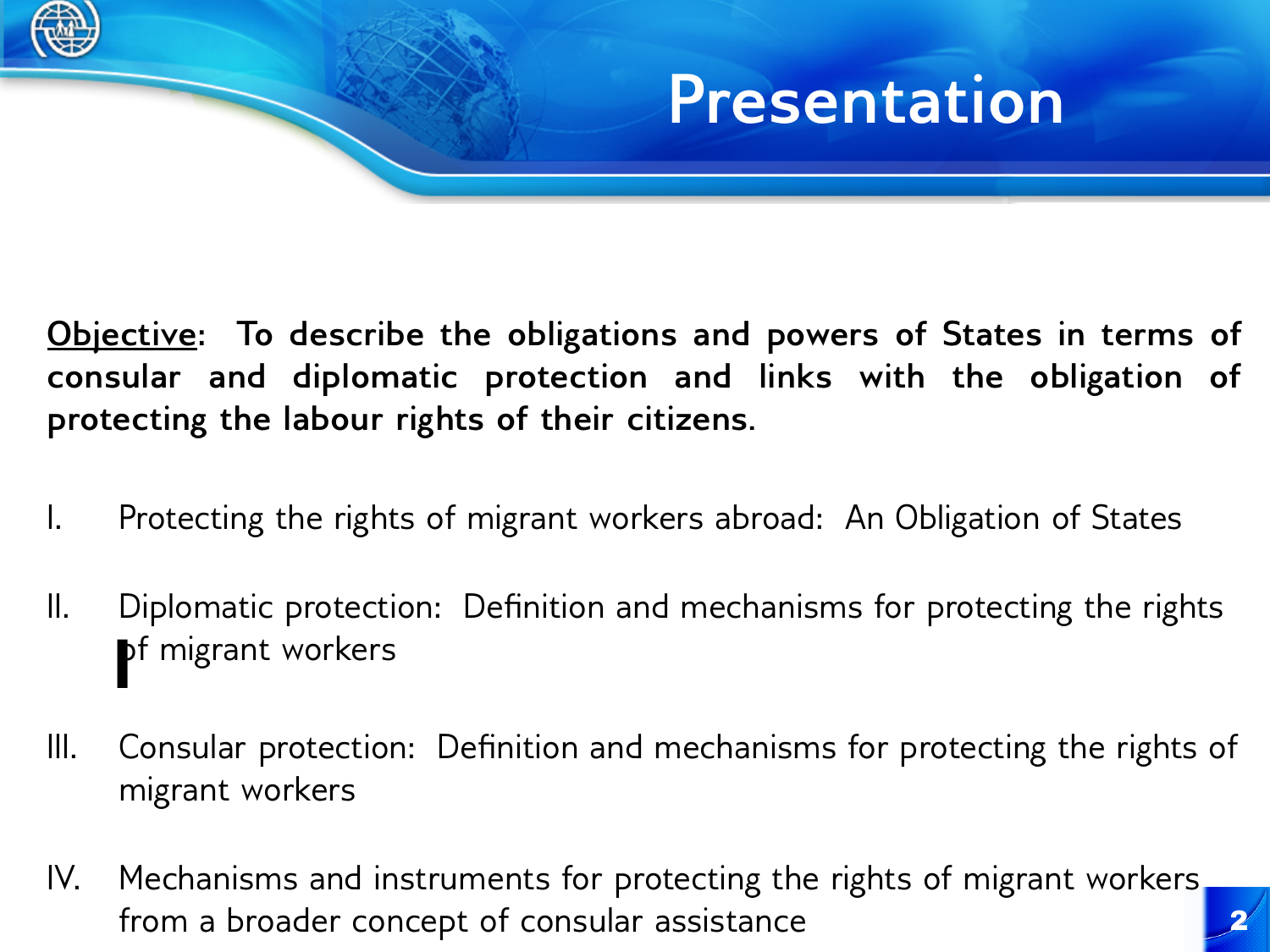

Presentation

Objective:  To describe the obligations and powers of States in terms of consular and diplomatic protection and links with the obligation of protecting the labour rights of their citizens.

Protecting the rights of migrant workers abroad:  An Obligation of States

Diplomatic protection:  Definition and mechanisms for protecting the rights of migrant workers

Consular protection:  Definition and mechanisms for protecting the rights of migrant workers

Mechanisms and instruments for protecting the rights of migrant workers from a broader concept of consular assistance
# I
2